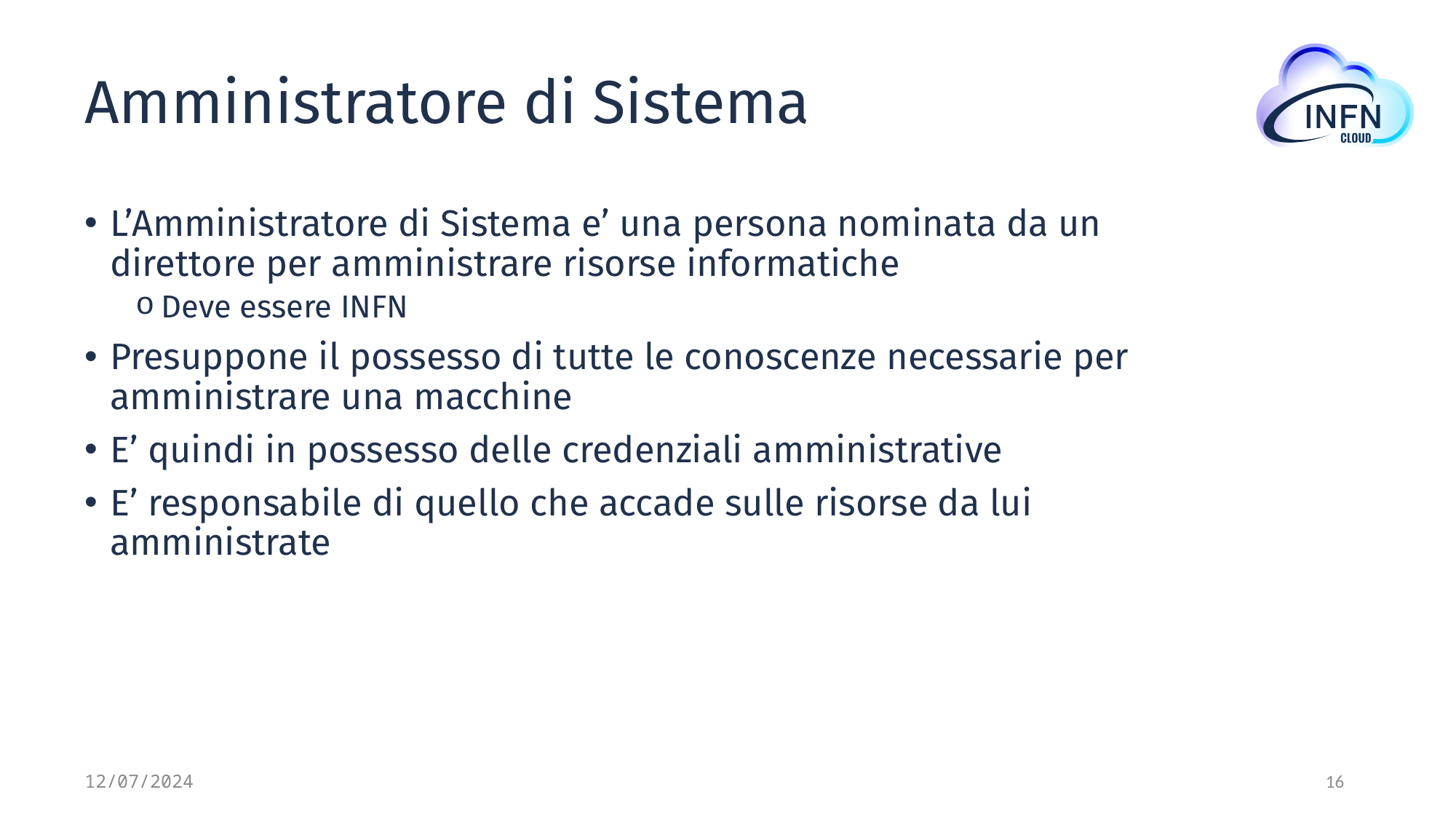

# Amministratore di Sistema
L’Amministratore di Sistema e’ una persona nominata da un direttore per amministrare risorse informatiche
Deve essere INFN
Presuppone il possesso di tutte le conoscenze necessarie per amministrare una macchine
E’ quindi in possesso delle credenziali amministrative
E’ responsabile di quello che accade sulle risorse da lui amministrate

12/07/2024

16